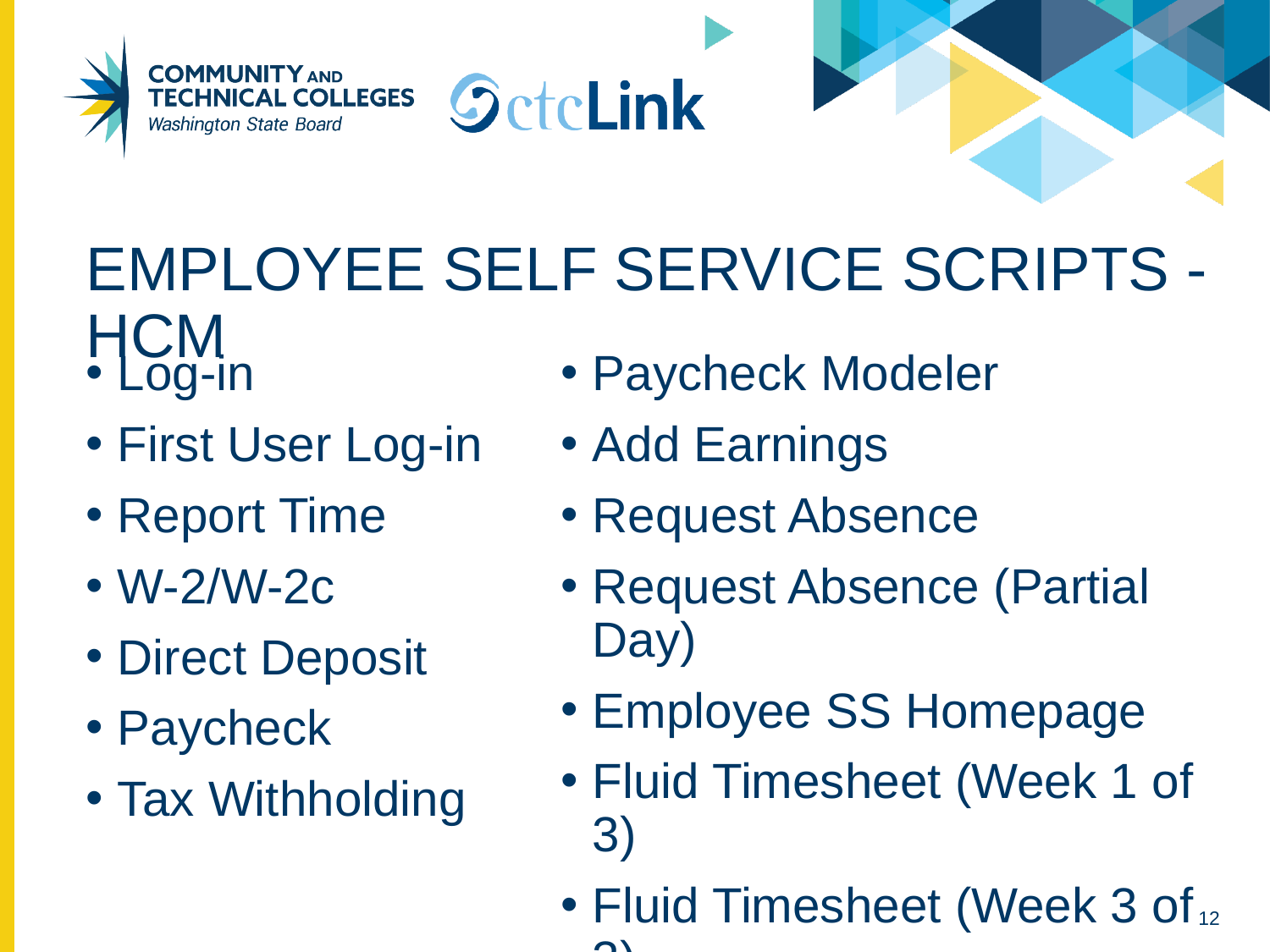

# Employee Self Service Scripts - HCM
Log-in
First User Log-in
Report Time
W-2/W-2c
Direct Deposit
Paycheck
Tax Withholding

Paycheck Modeler
Add Earnings
Request Absence
Request Absence (Partial Day)
Employee SS Homepage
Fluid Timesheet (Week 1 of 3)
Fluid Timesheet (Week 3 of 3)

12